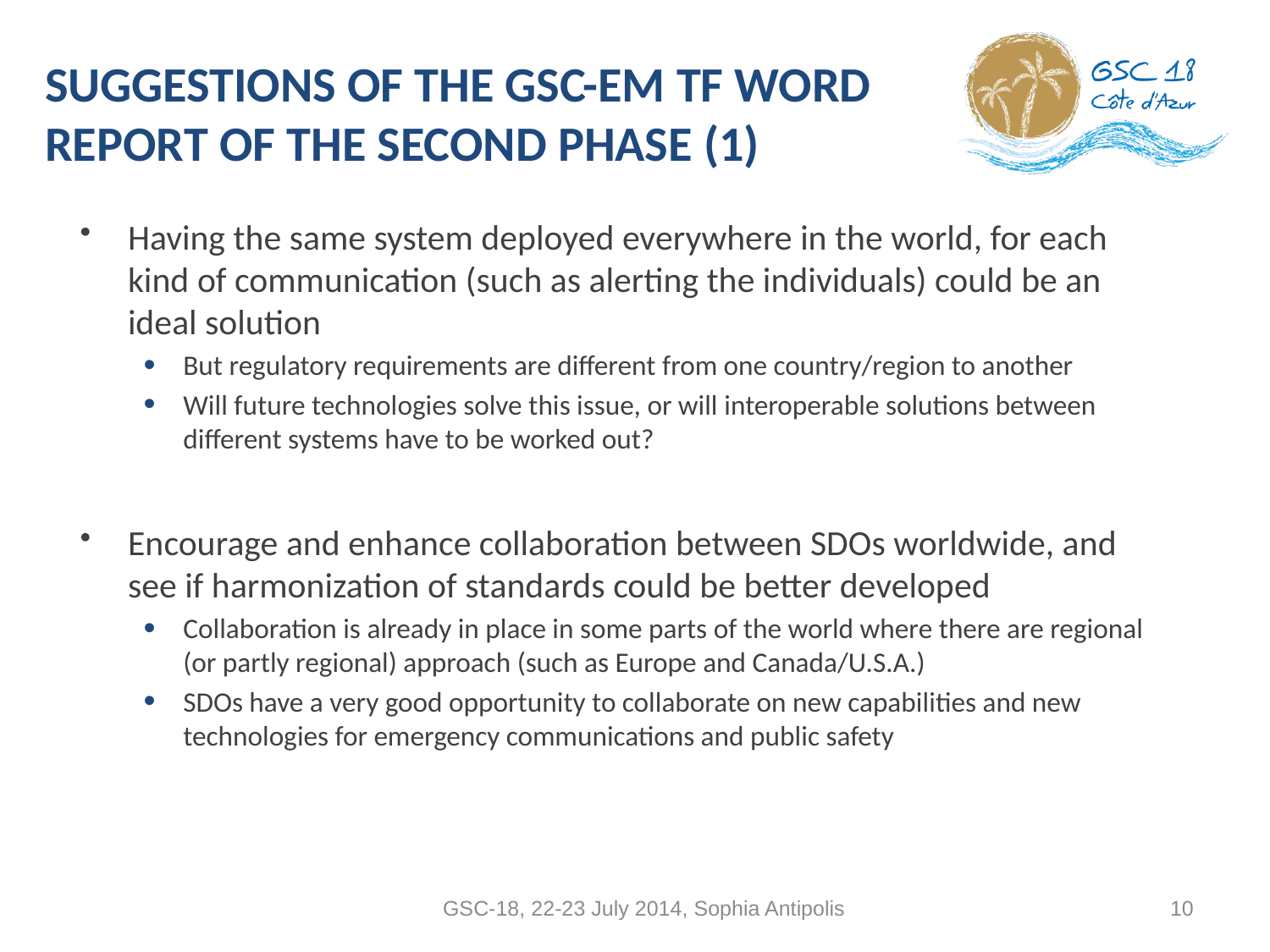

# Suggestions OF THE GSC-EM TF WORD REPORT OF THE SECOND PHASE (1)
Having the same system deployed everywhere in the world, for each kind of communication (such as alerting the individuals) could be an ideal solution
But regulatory requirements are different from one country/region to another
Will future technologies solve this issue, or will interoperable solutions between different systems have to be worked out?

Encourage and enhance collaboration between SDOs worldwide, and see if harmonization of standards could be better developed
Collaboration is already in place in some parts of the world where there are regional (or partly regional) approach (such as Europe and Canada/U.S.A.)
SDOs have a very good opportunity to collaborate on new capabilities and new technologies for emergency communications and public safety

GSC-18, 22-23 July 2014, Sophia Antipolis
10